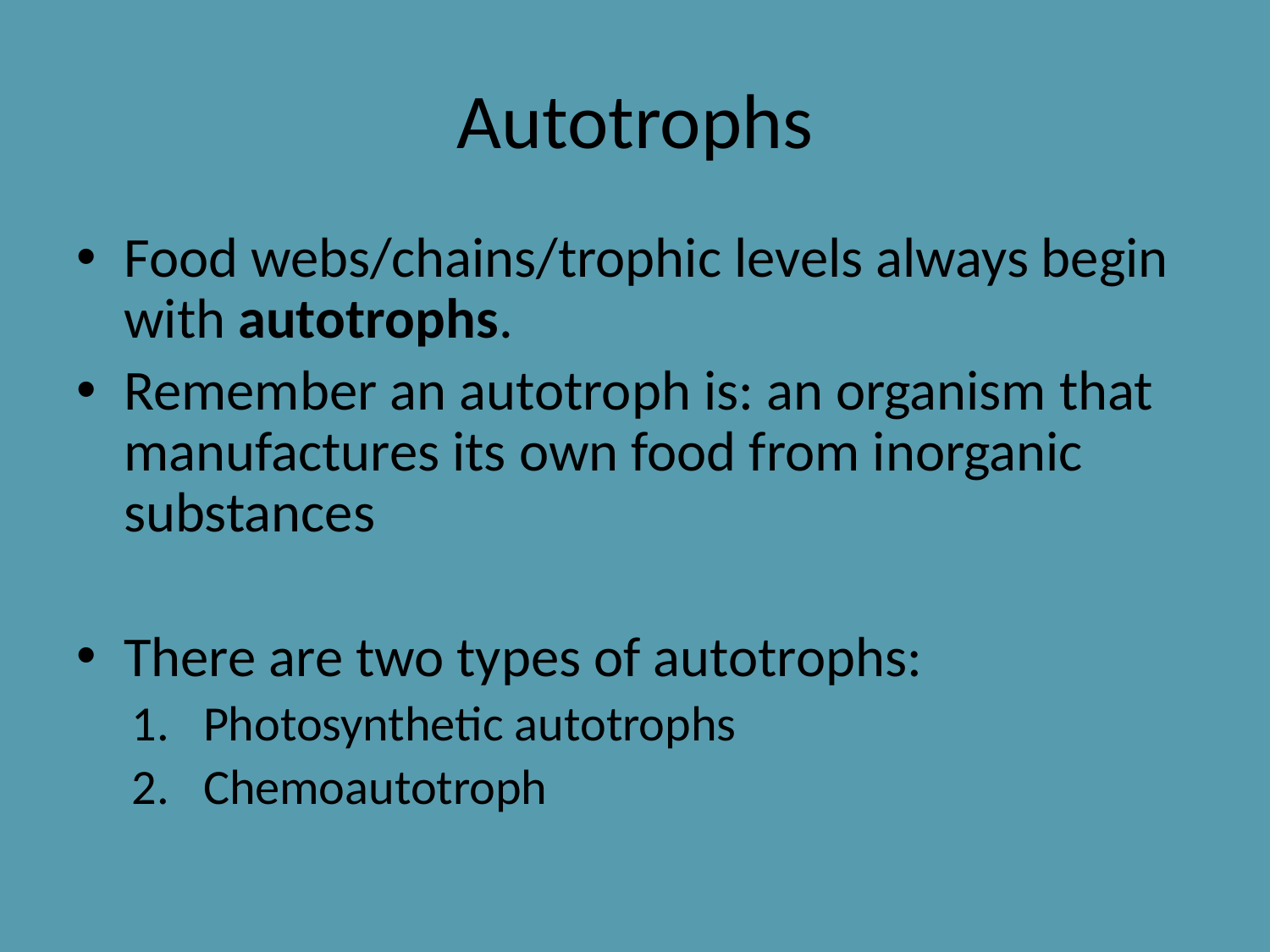

# Autotrophs
Food webs/chains/trophic levels always begin with autotrophs.
Remember an autotroph is: an organism that manufactures its own food from inorganic substances

There are two types of autotrophs:
Photosynthetic autotrophs
Chemoautotroph